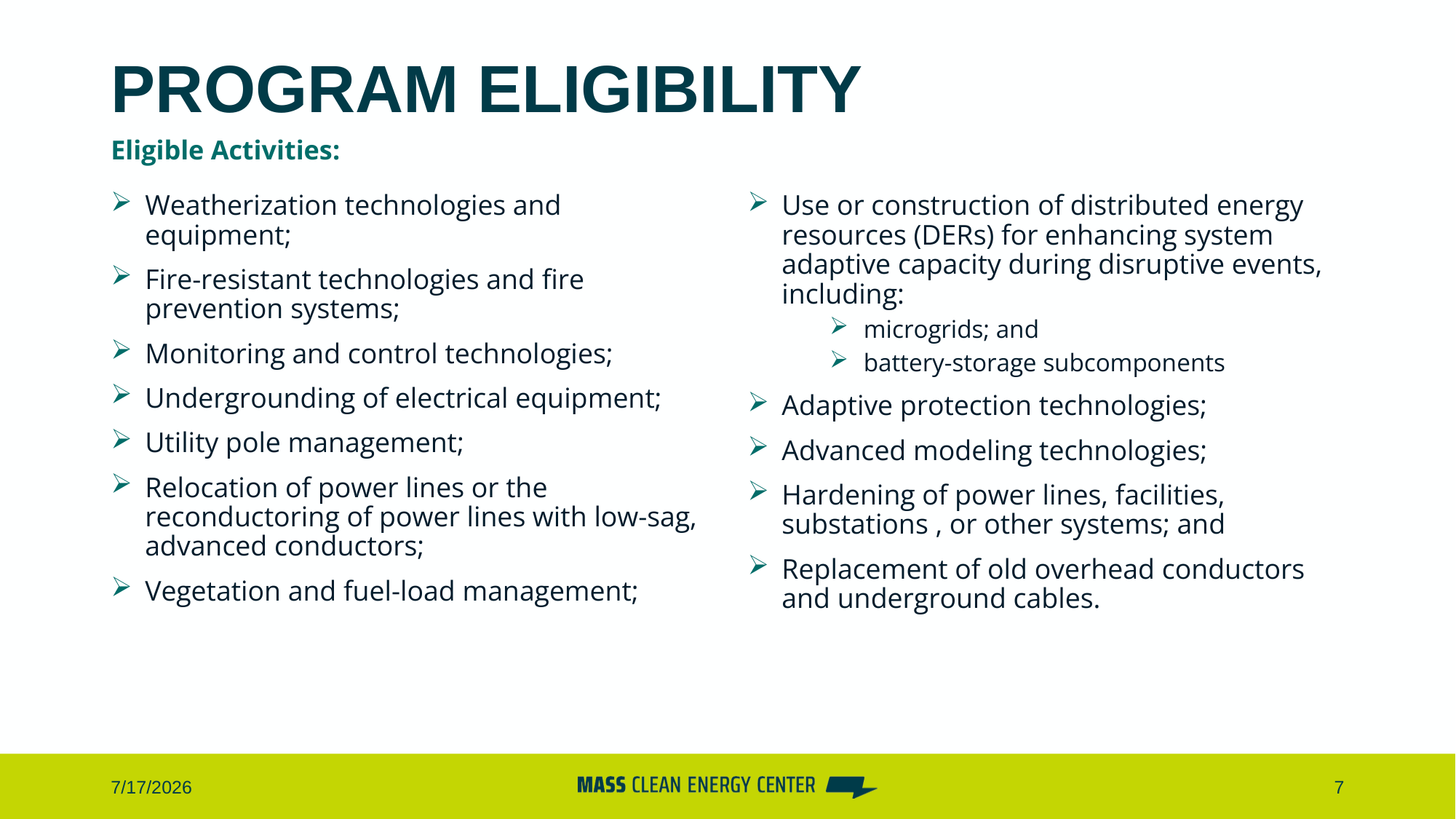

# Program Eligibility
Eligible Activities:
Weatherization technologies and equipment;​
Fire-resistant technologies and fire prevention systems;​
Monitoring and control technologies;​
Undergrounding of electrical equipment;​
Utility pole management;​
Relocation of power lines or the reconductoring of power lines with low-sag, advanced conductors;​
Vegetation and fuel-load management;

Use or construction of distributed energy resources (DERs) for enhancing system adaptive capacity during disruptive events, including:​
microgrids; and​
battery-storage subcomponents​
Adaptive protection technologies;​
Advanced modeling technologies;​
Hardening of power lines, facilities, substations , or other systems; and​
Replacement of old overhead conductors and underground cables.

7/17/2026
7